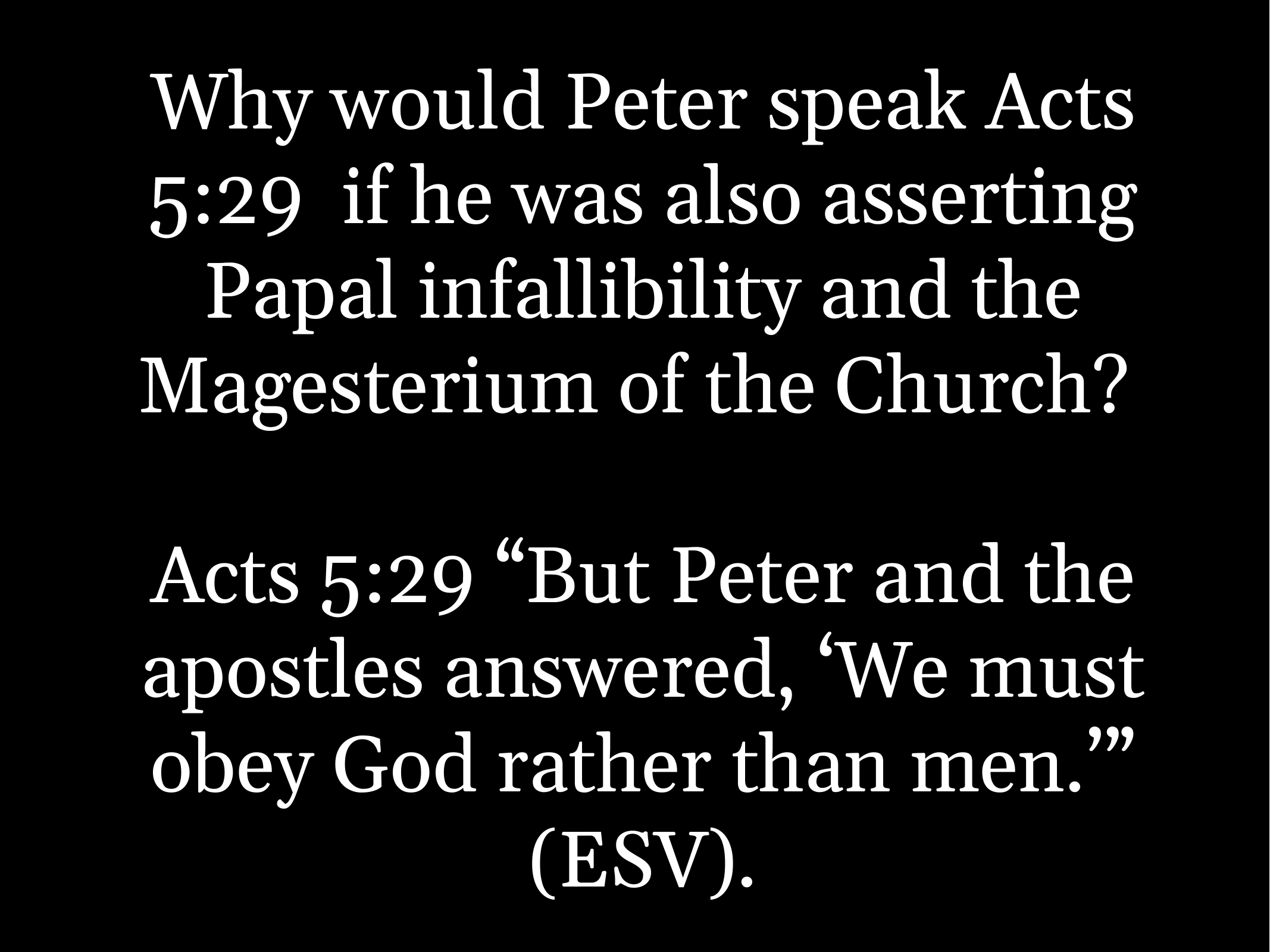

# Why would Peter speak Acts 5:29  if he was also asserting Papal infallibility and the Magesterium of the Church?

Acts 5:29 “But Peter and the apostles answered, ‘We must obey God rather than men.’” (ESV).